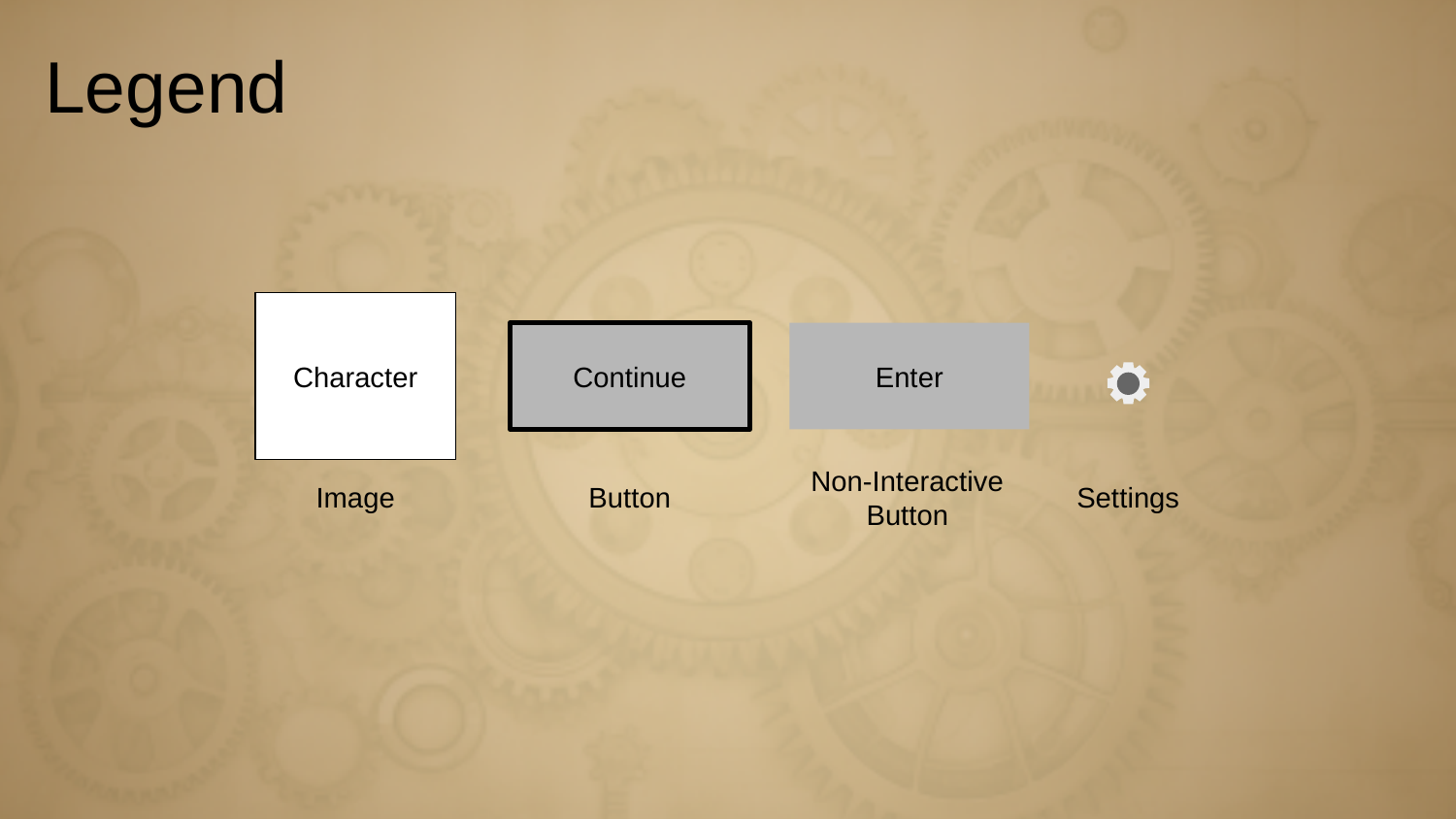

# Legend
Character
Continue
Enter

Image
Button
Non-Interactive Button
Settings